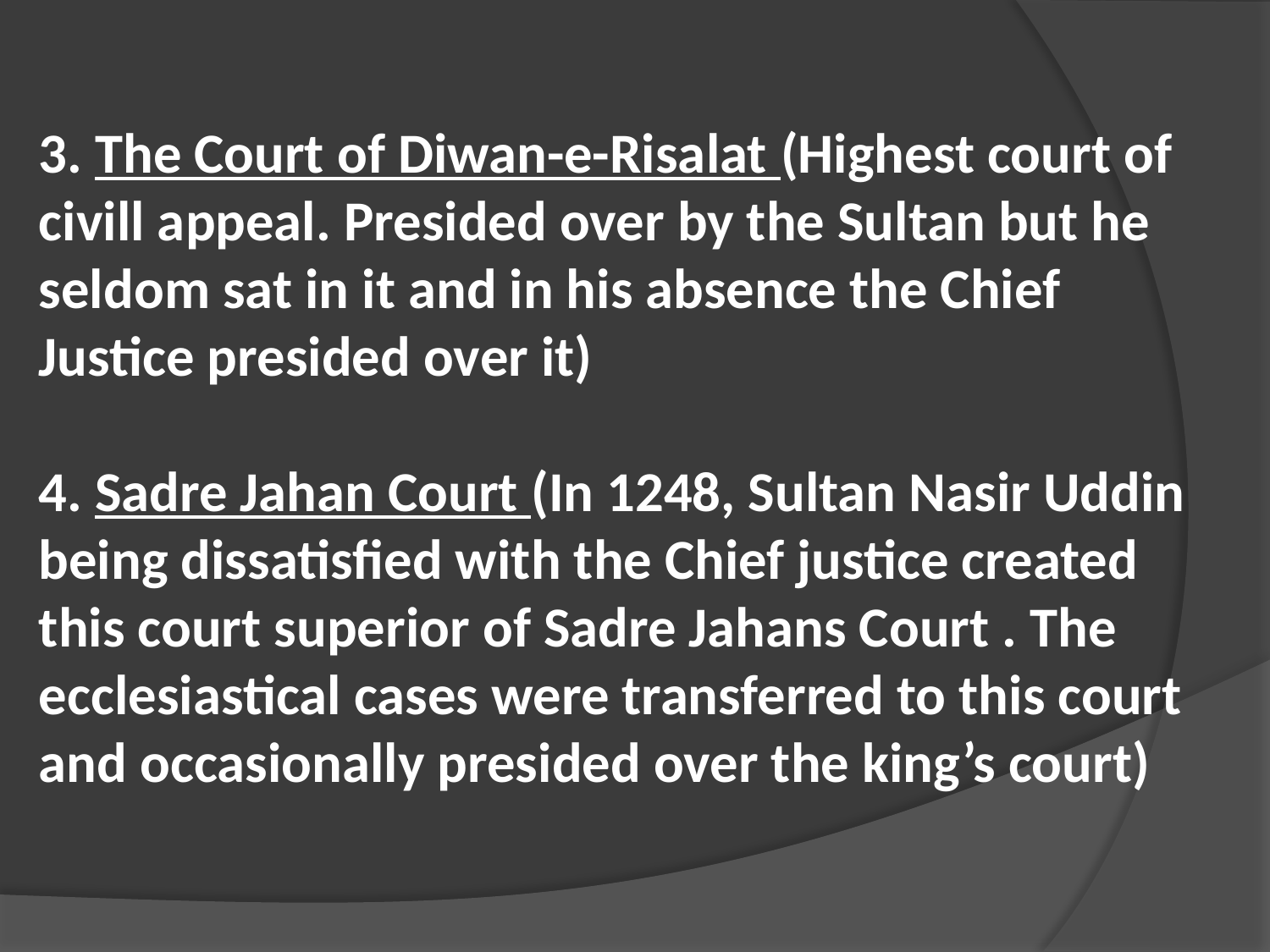

3. The Court of Diwan-e-Risalat (Highest court of civill appeal. Presided over by the Sultan but he seldom sat in it and in his absence the Chief Justice presided over it)
4. Sadre Jahan Court (In 1248, Sultan Nasir Uddin being dissatisfied with the Chief justice created this court superior of Sadre Jahans Court . The ecclesiastical cases were transferred to this court and occasionally presided over the king’s court)